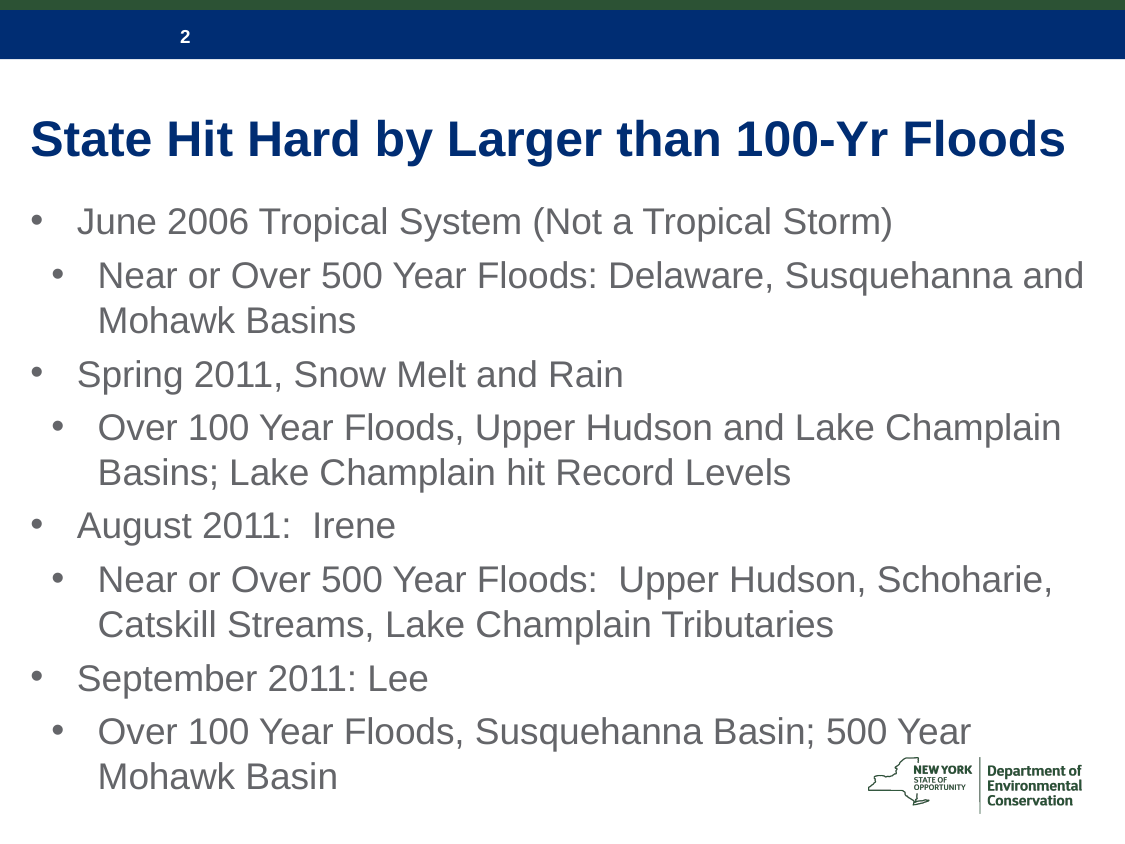

# State Hit Hard by Larger than 100-Yr Floods
June 2006 Tropical System (Not a Tropical Storm)
Near or Over 500 Year Floods: Delaware, Susquehanna and Mohawk Basins
Spring 2011, Snow Melt and Rain
Over 100 Year Floods, Upper Hudson and Lake Champlain Basins; Lake Champlain hit Record Levels
August 2011:  Irene
Near or Over 500 Year Floods:  Upper Hudson, Schoharie, Catskill Streams, Lake Champlain Tributaries
September 2011: Lee
Over 100 Year Floods, Susquehanna Basin; 500 Year Mohawk Basin